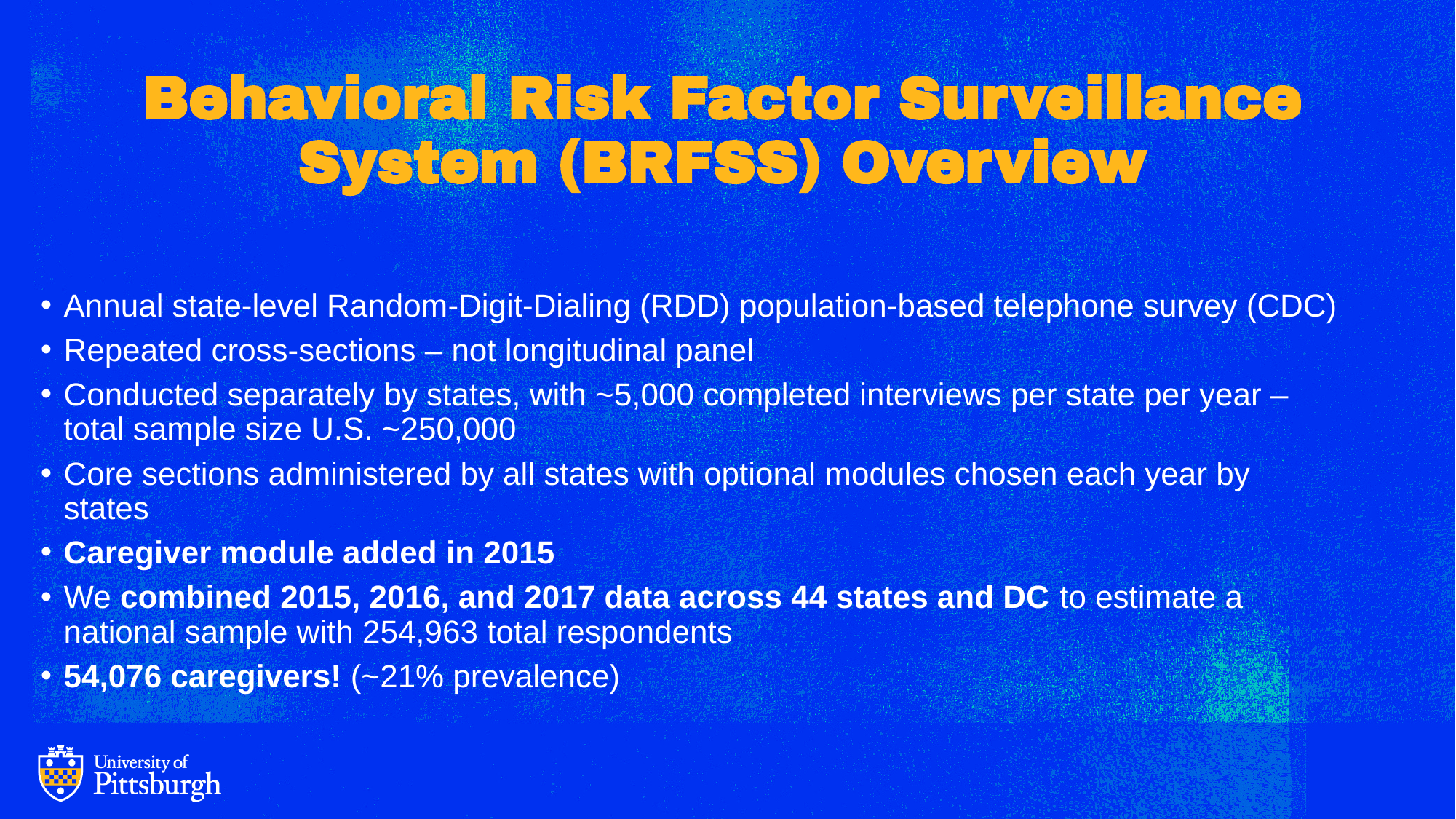

# Behavioral Risk Factor Surveillance System (BRFSS) Overview

Annual state-level Random-Digit-Dialing (RDD) population-based telephone survey (CDC)
Repeated cross-sections – not longitudinal panel
Conducted separately by states, with ~5,000 completed interviews per state per year – total sample size U.S. ~250,000
Core sections administered by all states with optional modules chosen each year by states
Caregiver module added in 2015
We combined 2015, 2016, and 2017 data across 44 states and DC to estimate a national sample with 254,963 total respondents
54,076 caregivers! (~21% prevalence)